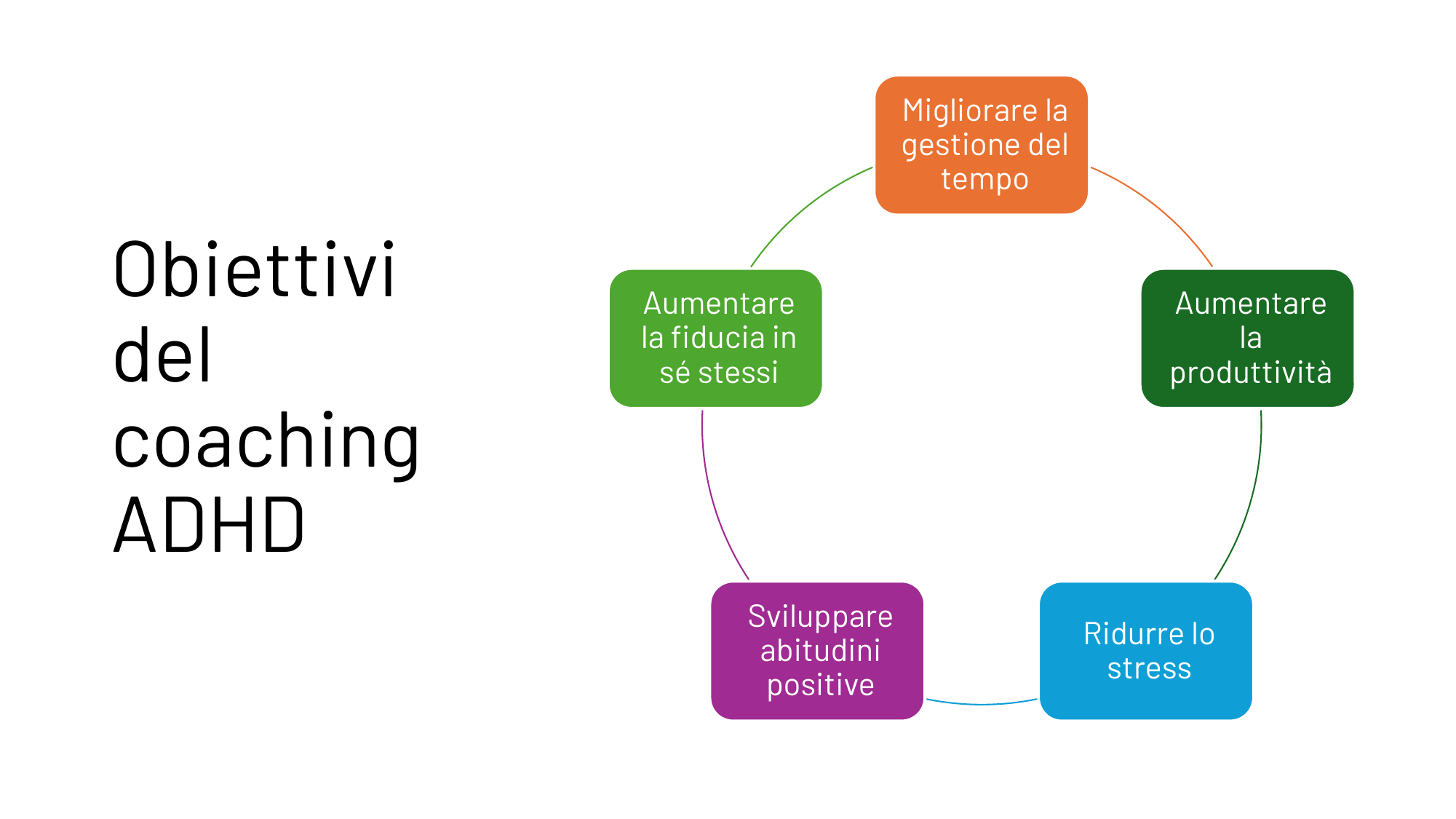

# Obiettivi del coaching ADHD
Migliorare la gestione del tempo
Aumentare la produttività
Ridurre lo stress
Sviluppare abitudini positive
Aumentare la fiducia in sé stessi